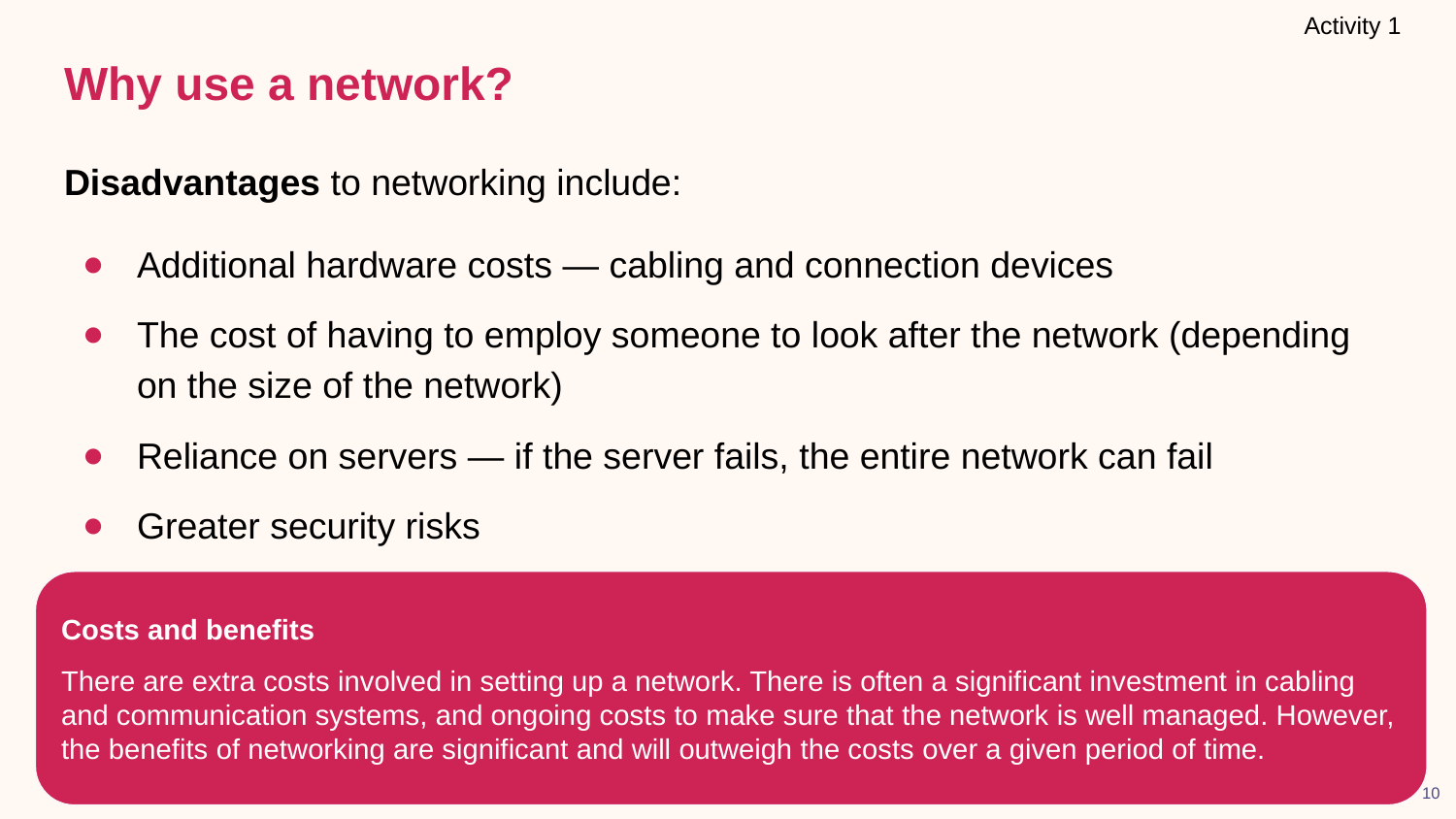

Activity 1
# Why use a network?
Disadvantages to networking include:
Additional hardware costs — cabling and connection devices
The cost of having to employ someone to look after the network (depending on the size of the network)
Reliance on servers — if the server fails, the entire network can fail
Greater security risks
Costs and benefits

There are extra costs involved in setting up a network. There is often a significant investment in cabling and communication systems, and ongoing costs to make sure that the network is well managed. However, the benefits of networking are significant and will outweigh the costs over a given period of time.
10